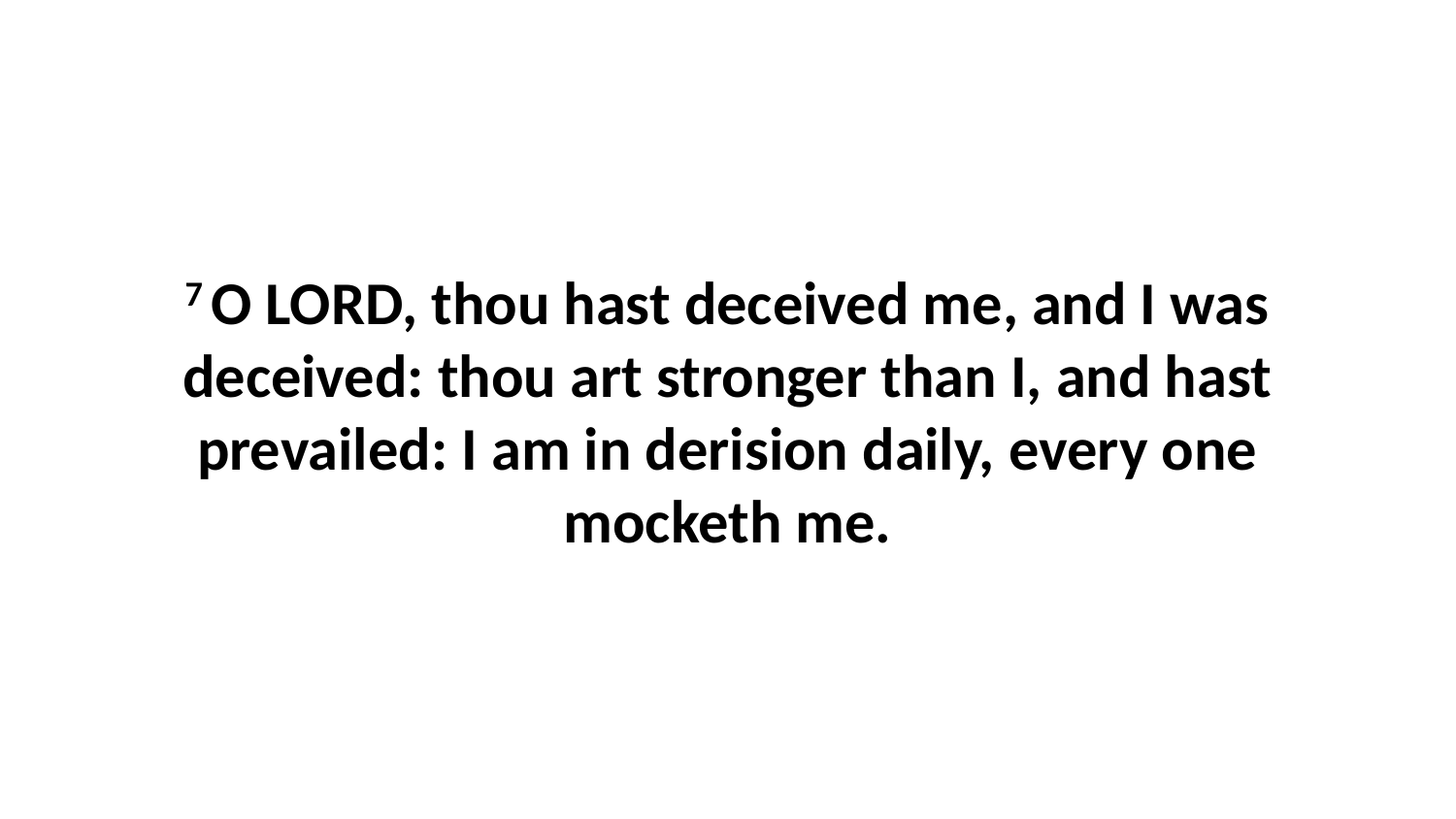

7 O LORD, thou hast deceived me, and I was deceived: thou art stronger than I, and hast prevailed: I am in derision daily, every one mocketh me.